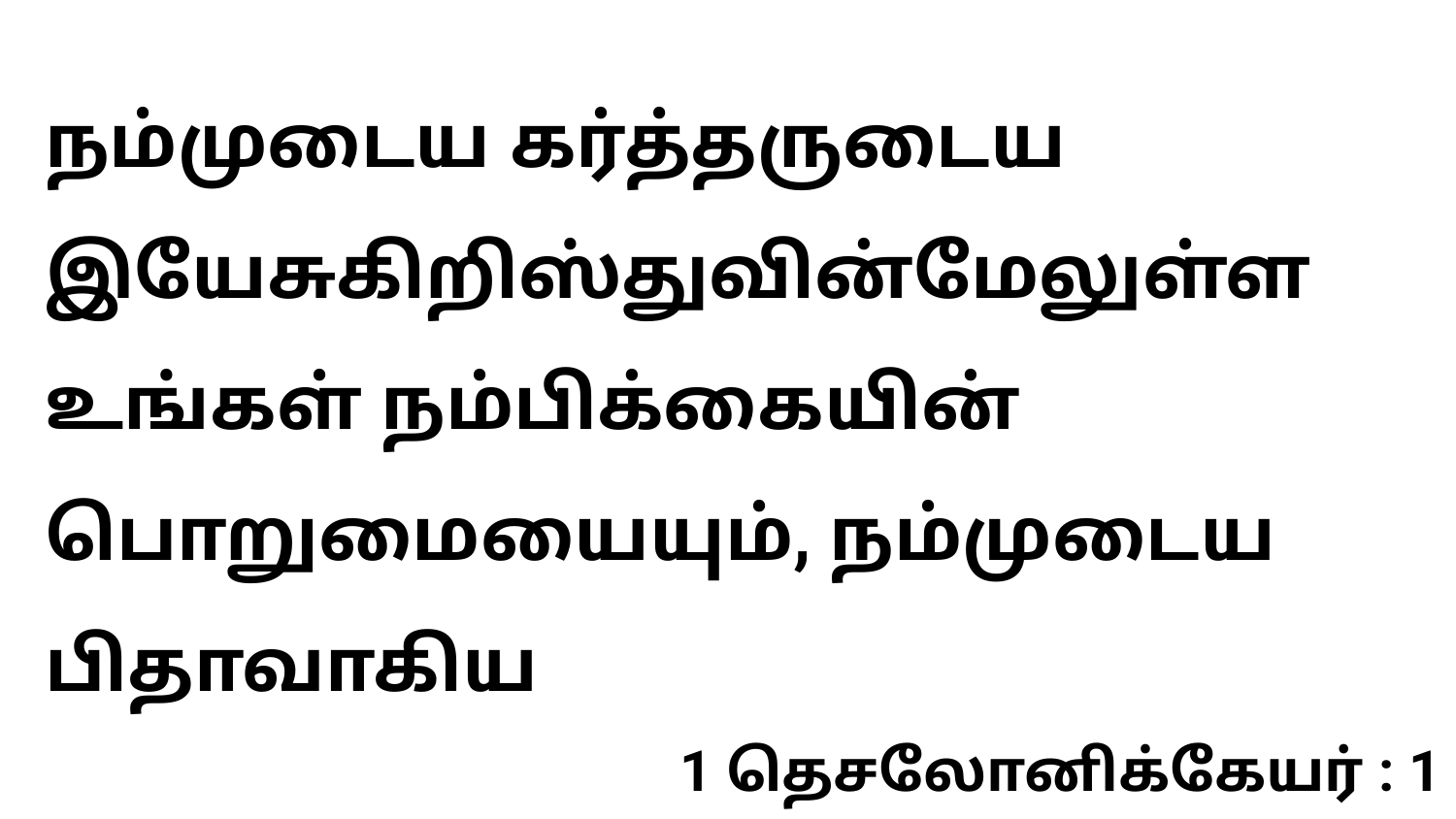

நம்முடைய கர்த்தருடைய இயேசுகிறிஸ்துவின்மேலுள்ள உங்கள் நம்பிக்கையின் பொறுமையையும், நம்முடைய பிதாவாகிய
1 தெசலோனிக்கேயர் : 1